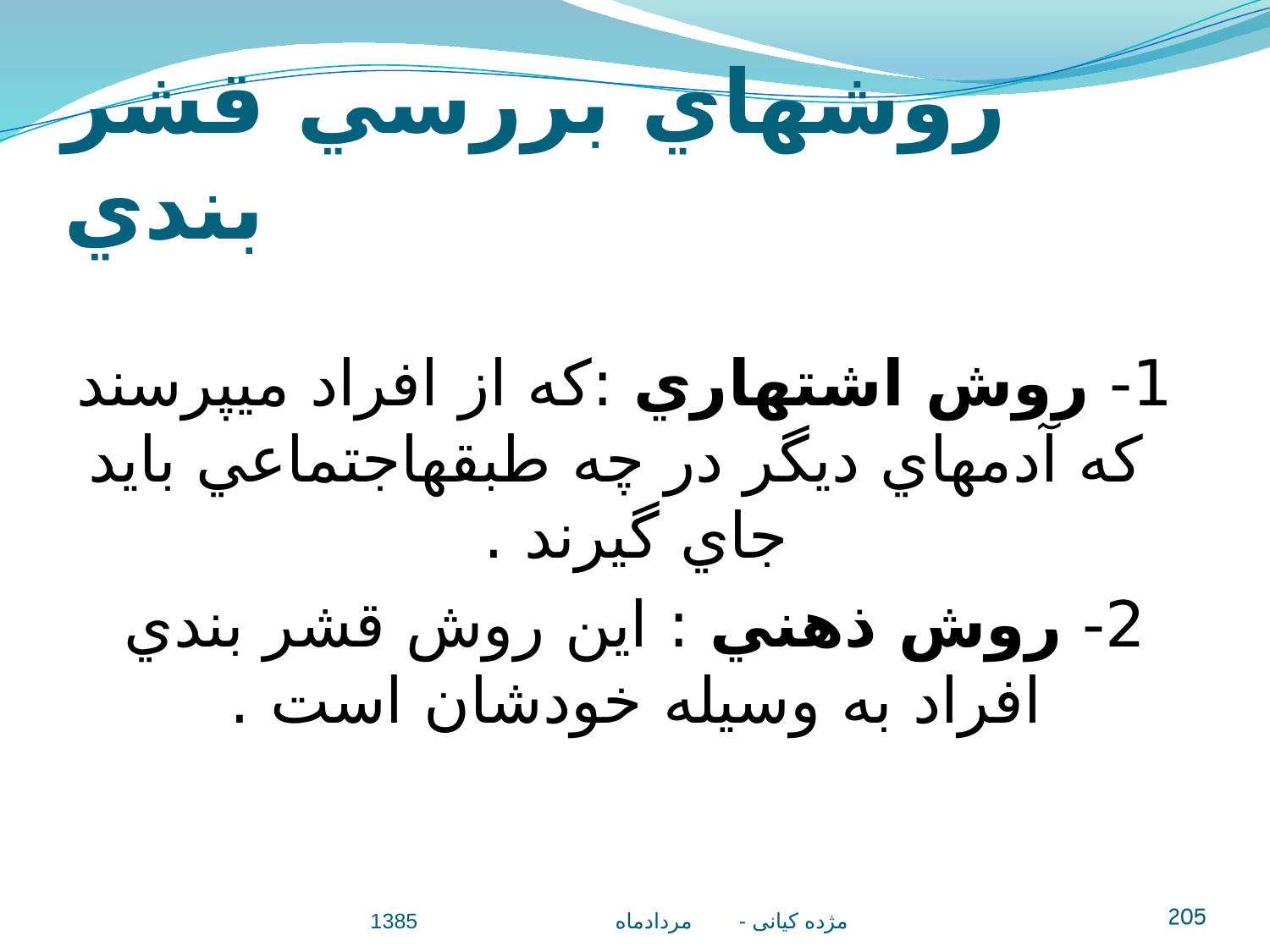

# روشهاي بررسي قشر بندي

 1- روش اشتهاري :كه از افراد مي‎پرسند كه آدمهاي ديگر در چه طبقه‎اجتماعي بايد جاي گيرند .
2- روش ذهني : اين روش قشر بندي افراد به وسيله خودشان است .

مژده کيانی - مردادماه 1385
205